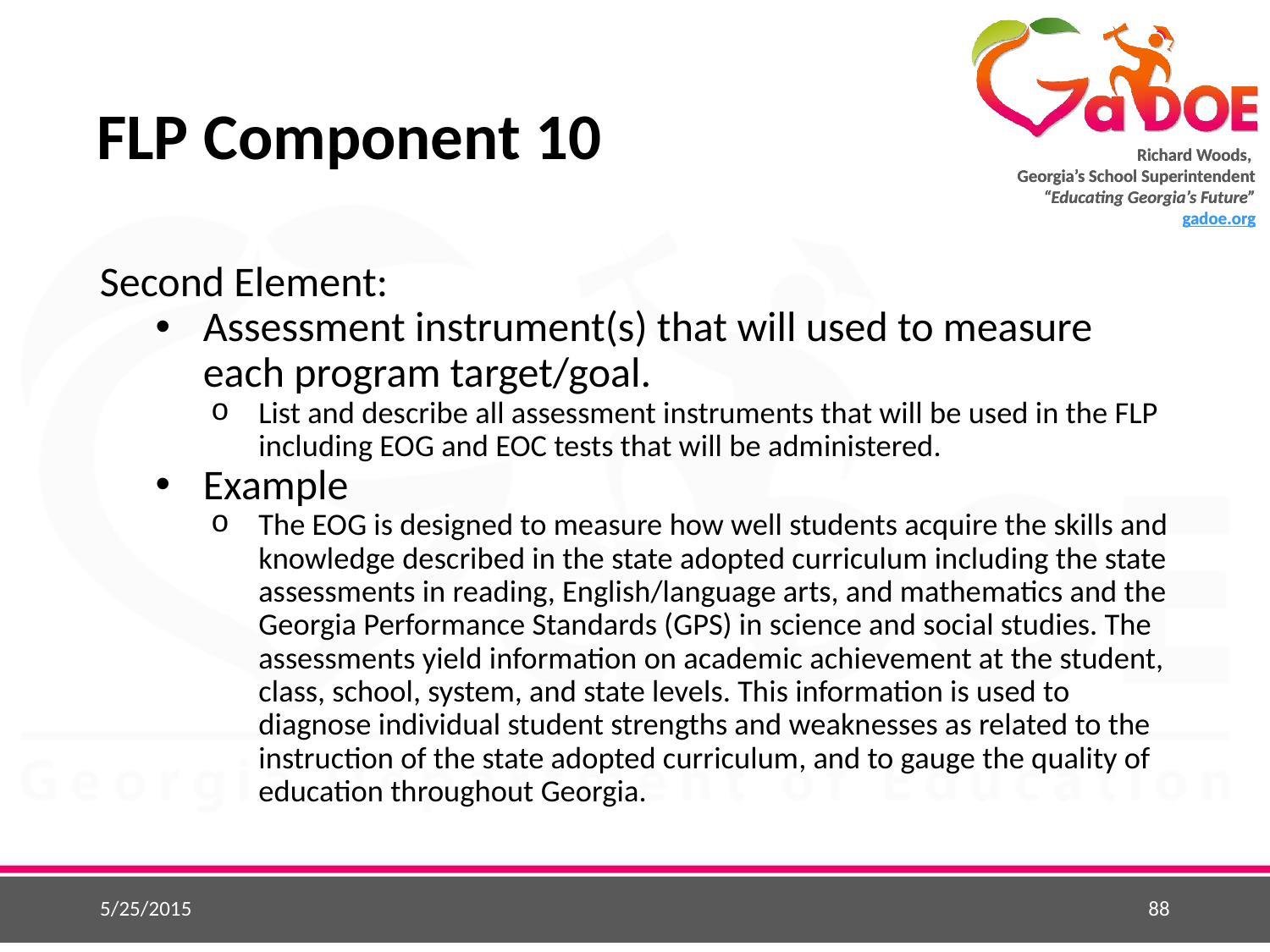

# FLP Component 10
Second Element:
Assessment instrument(s) that will used to measure each program target/goal.
List and describe all assessment instruments that will be used in the FLP including EOG and EOC tests that will be administered.
Example
The EOG is designed to measure how well students acquire the skills and knowledge described in the state adopted curriculum including the state assessments in reading, English/language arts, and mathematics and the Georgia Performance Standards (GPS) in science and social studies. The assessments yield information on academic achievement at the student, class, school, system, and state levels. This information is used to diagnose individual student strengths and weaknesses as related to the instruction of the state adopted curriculum, and to gauge the quality of education throughout Georgia.

5/25/2015
88